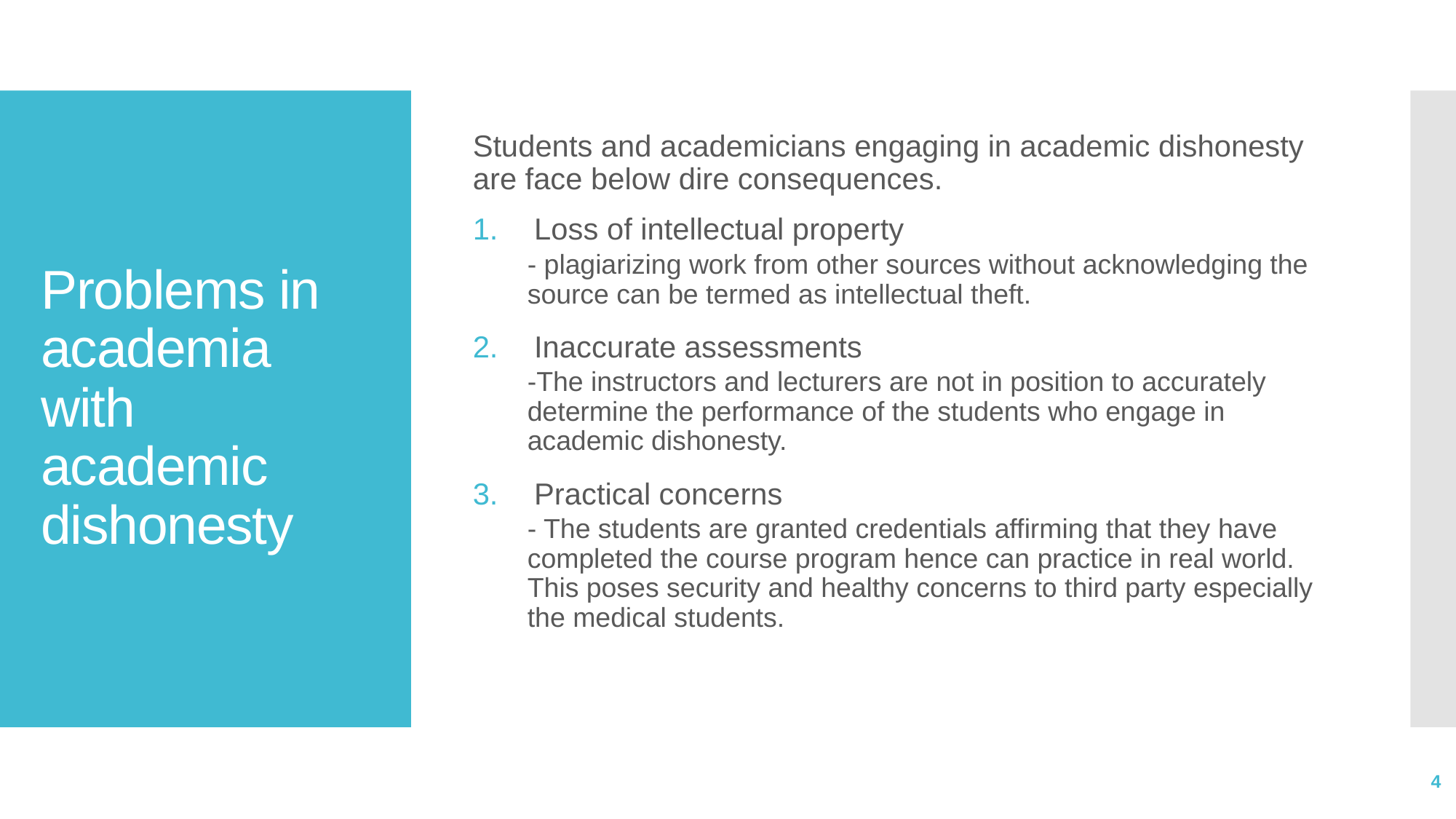

Students and academicians engaging in academic dishonesty are face below dire consequences.
Loss of intellectual property
- plagiarizing work from other sources without acknowledging the source can be termed as intellectual theft.
Inaccurate assessments
-The instructors and lecturers are not in position to accurately determine the performance of the students who engage in academic dishonesty.
Practical concerns
- The students are granted credentials affirming that they have completed the course program hence can practice in real world. This poses security and healthy concerns to third party especially the medical students.

# Problems in academia with academic dishonesty
4